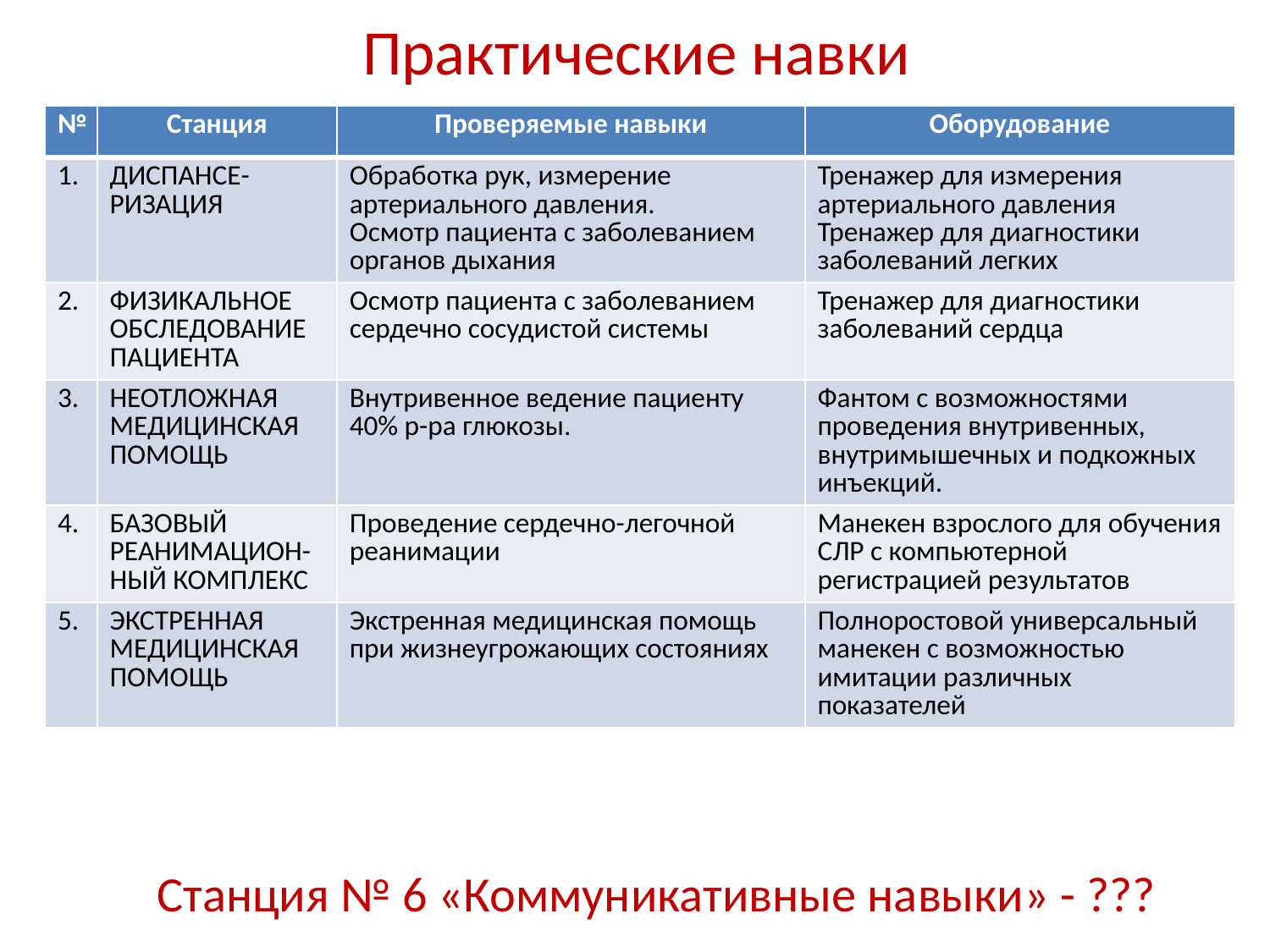

# Практические навки
| № | Станция | Проверяемые навыки | Оборудование |
| --- | --- | --- | --- |
| 1. | ДИСПАНСЕ-РИЗАЦИЯ | Обработка рук, измерение артериального давления. Осмотр пациента с заболеванием органов дыхания | Тренажер для измерения артериального давления Тренажер для диагностики заболеваний легких |
| 2. | ФИЗИКАЛЬНОЕ ОБСЛЕДОВАНИЕ ПАЦИЕНТА | Осмотр пациента с заболеванием сердечно сосудистой системы | Тренажер для диагностики заболеваний сердца |
| 3. | НЕОТЛОЖНАЯ МЕДИЦИНСКАЯ ПОМОЩЬ | Внутривенное ведение пациенту 40% р-ра глюкозы. | Фантом с возможностями проведения внутривенных, внутримышечных и подкожных инъекций. |
| 4. | БАЗОВЫЙ РЕАНИМАЦИОН-НЫЙ КОМПЛЕКС | Проведение сердечно-легочной реанимации | Манекен взрослого для обучения СЛР с компьютерной регистрацией результатов |
| 5. | ЭКСТРЕННАЯ МЕДИЦИНСКАЯ ПОМОЩЬ | Экстренная медицинская помощь при жизнеугрожающих состояниях | Полноростовой универсальный манекен с возможностью имитации различных показателей |
Станция № 6 «Коммуникативные навыки» - ???